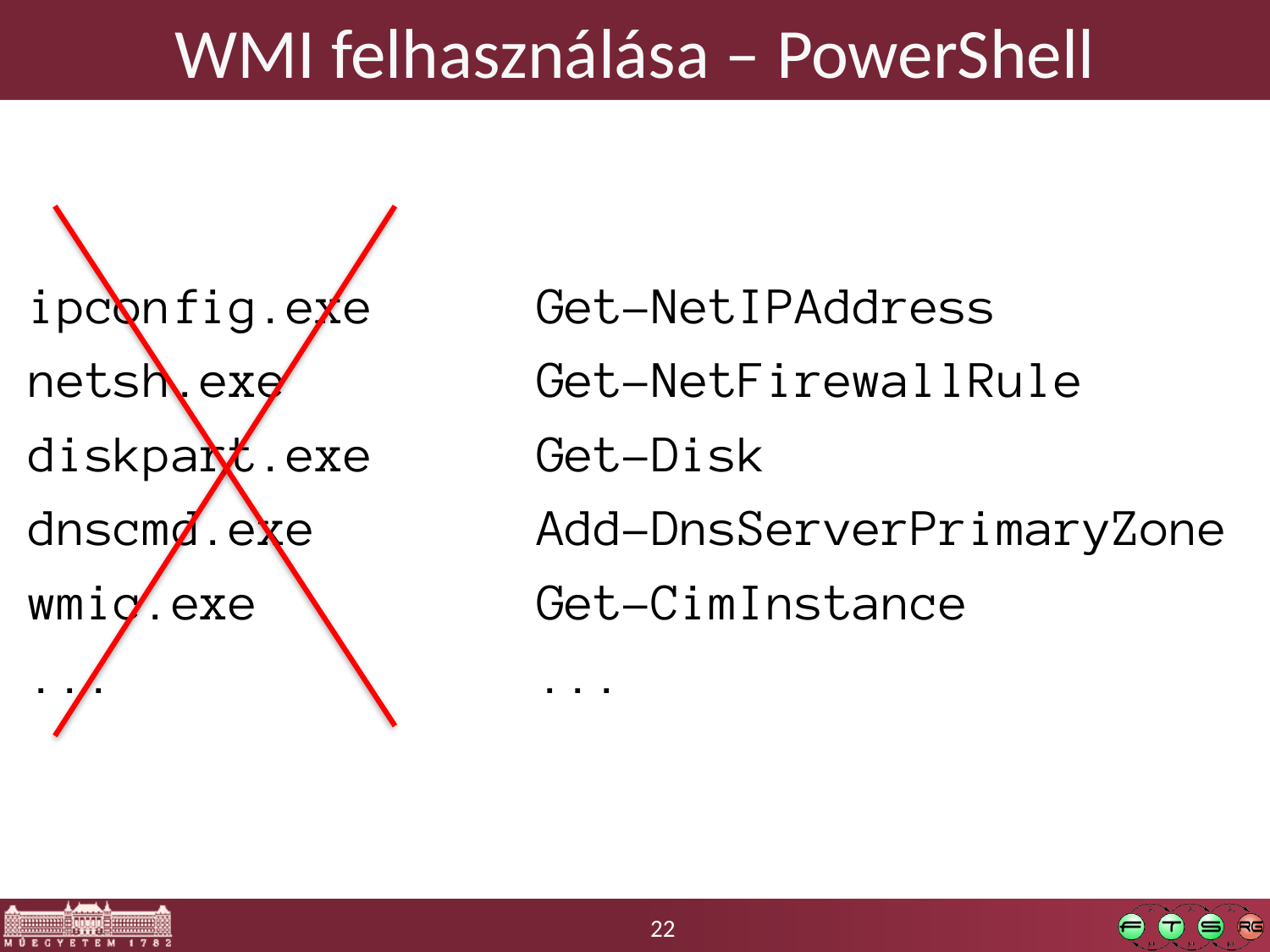

# WMI felhasználása – PowerShell

Get-NetIPAddress
Get-NetFirewallRule
Get-Disk
Add-DnsServerPrimaryZone
Get-CimInstance
...

ipconfig.exe
netsh.exe
diskpart.exe
dnscmd.exe
wmic.exe
...